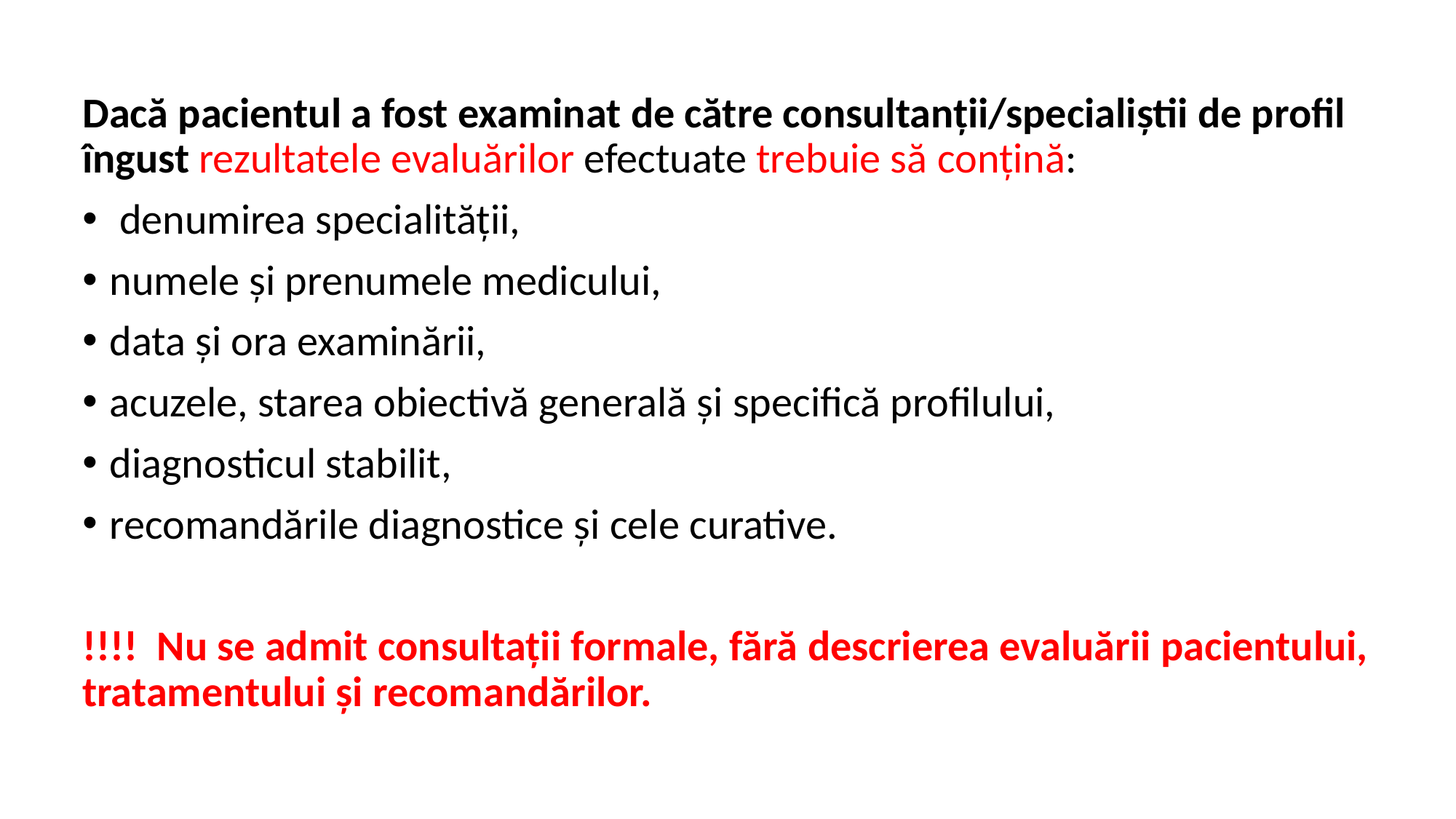

Dacă pacientul a fost examinat de către consultanţii/specialiștii de profil îngust rezultatele evaluărilor efectuate trebuie să conţină:
 denumirea specialităţii,
numele şi prenumele medicului,
data şi ora examinării,
acuzele, starea obiectivă generală şi specifică profilului,
diagnosticul stabilit,
recomandările diagnostice şi cele curative.

!!!!  Nu se admit consultaţii formale, fără descrierea evaluării pacientului, tratamentului și recomandărilor.